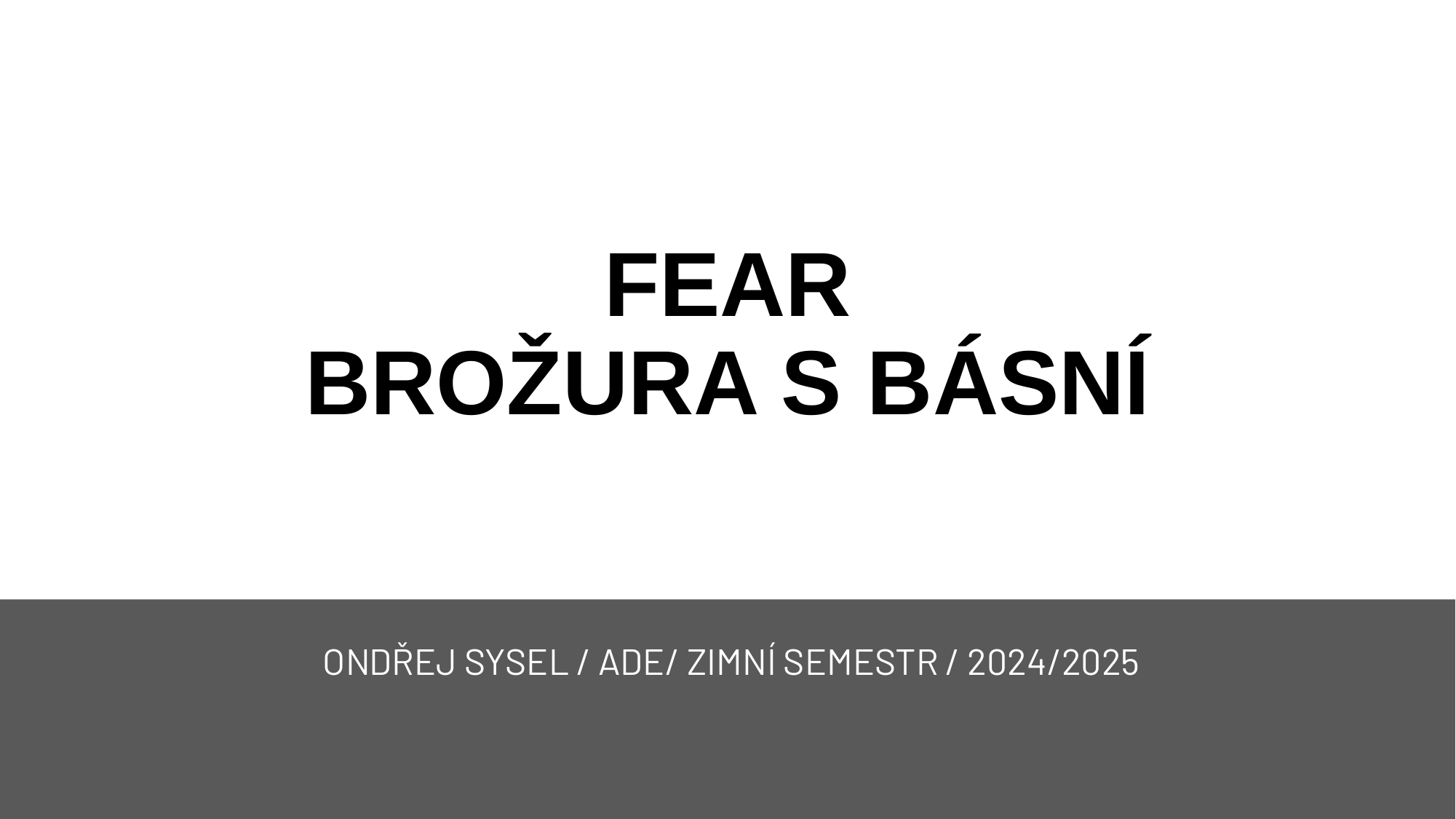

# FEAR BROŽURA S BÁSNÍ

ONDŘEJ SYSEL / ADE/ ZIMNÍ SEMESTR / 2024/2025